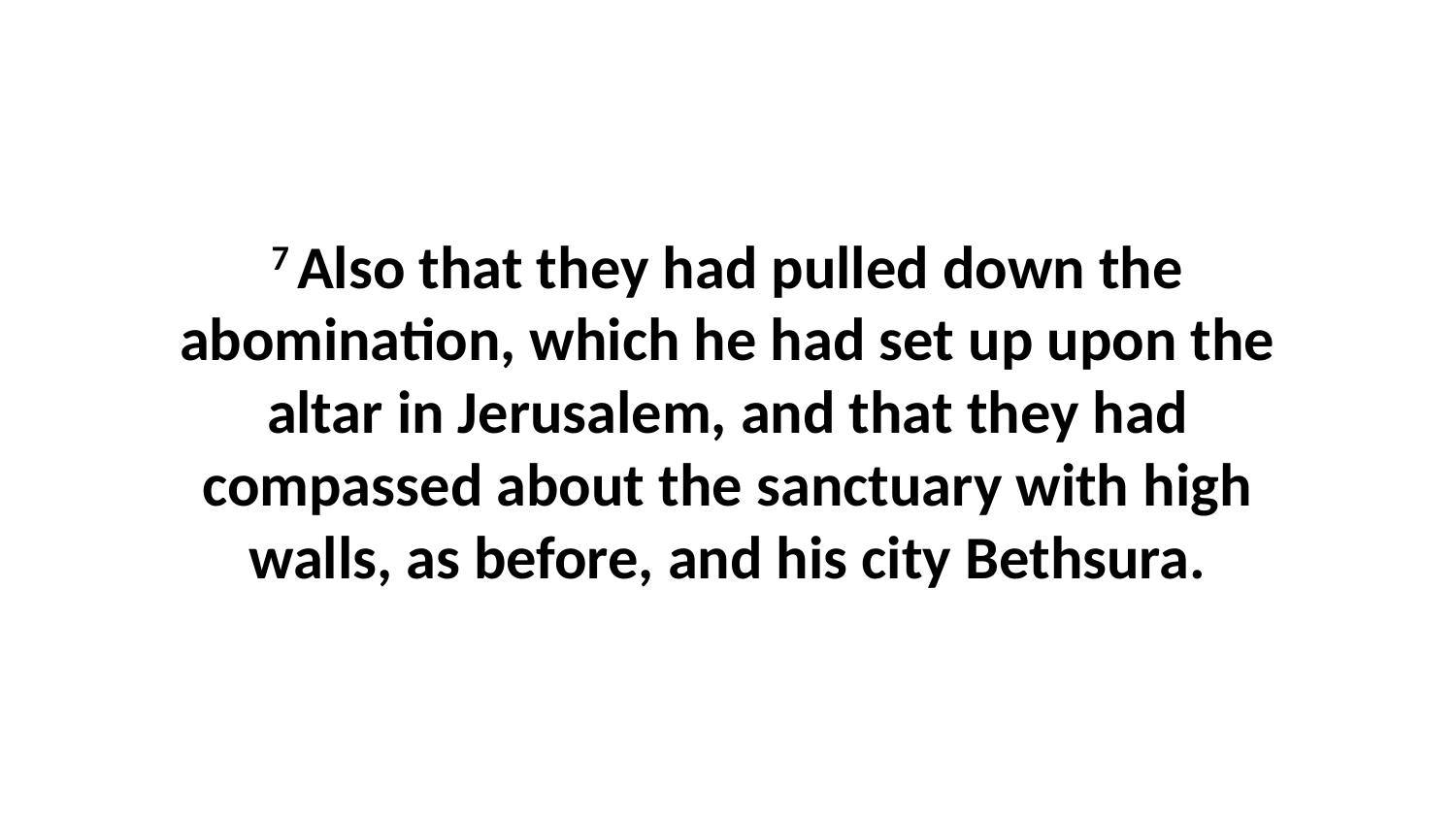

7 Also that they had pulled down the abomination, which he had set up upon the altar in Jerusalem, and that they had compassed about the sanctuary with high walls, as before, and his city Bethsura.